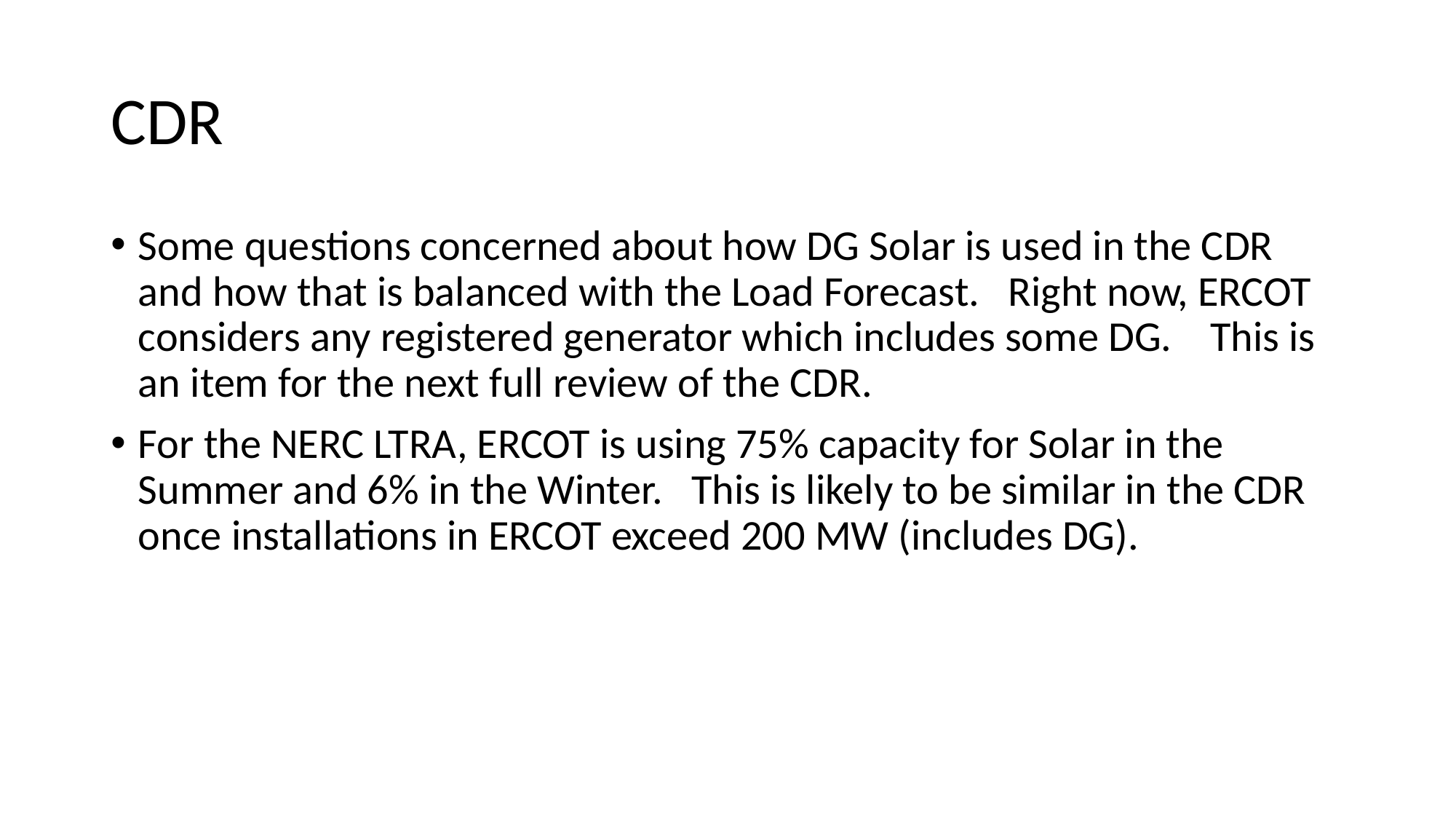

# CDR
Some questions concerned about how DG Solar is used in the CDR and how that is balanced with the Load Forecast.   Right now, ERCOT considers any registered generator which includes some DG.    This is an item for the next full review of the CDR.
For the NERC LTRA, ERCOT is using 75% capacity for Solar in the Summer and 6% in the Winter.   This is likely to be similar in the CDR once installations in ERCOT exceed 200 MW (includes DG).